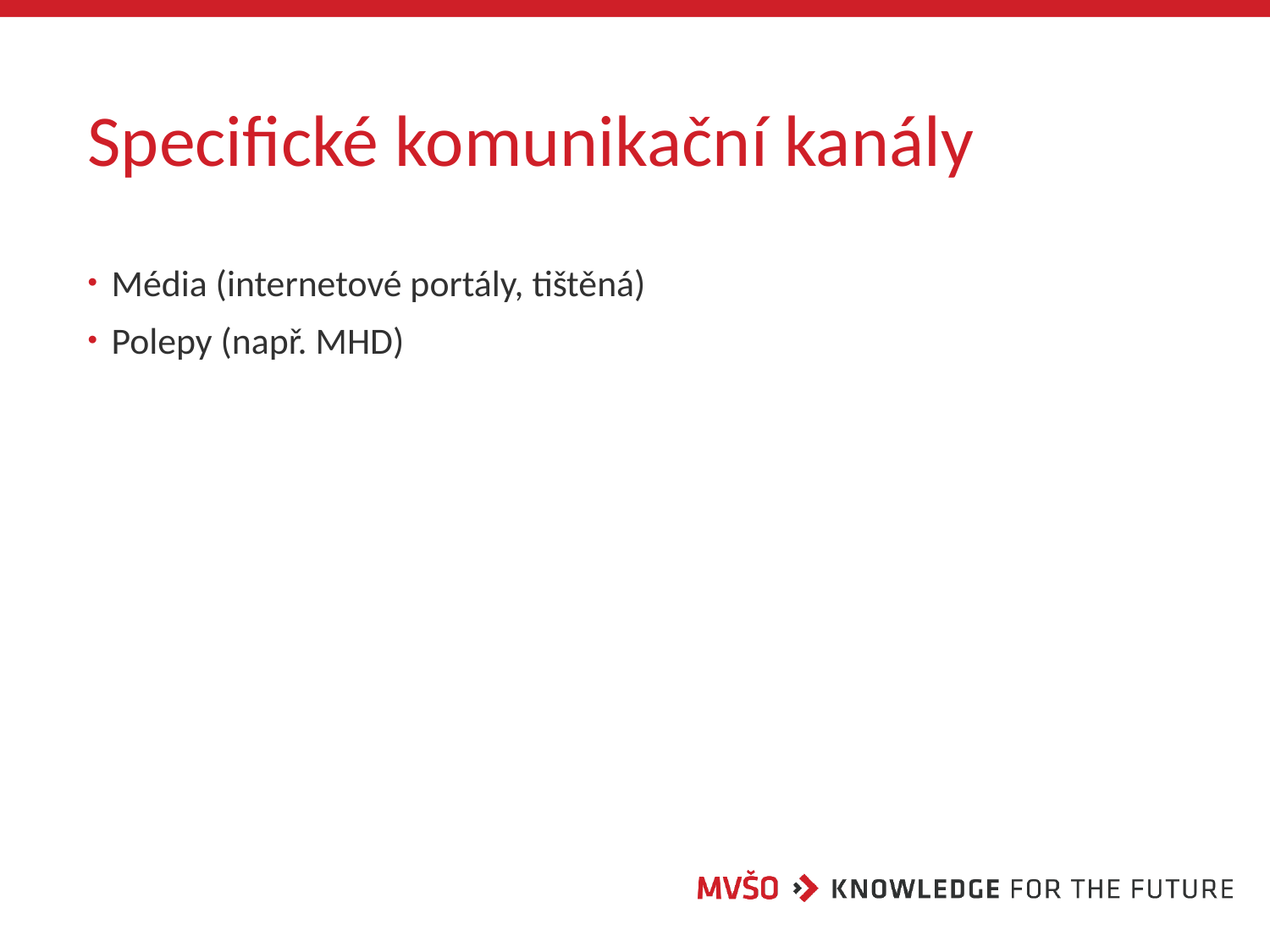

# Specifické komunikační kanály
Média (internetové portály, tištěná)
Polepy (např. MHD)